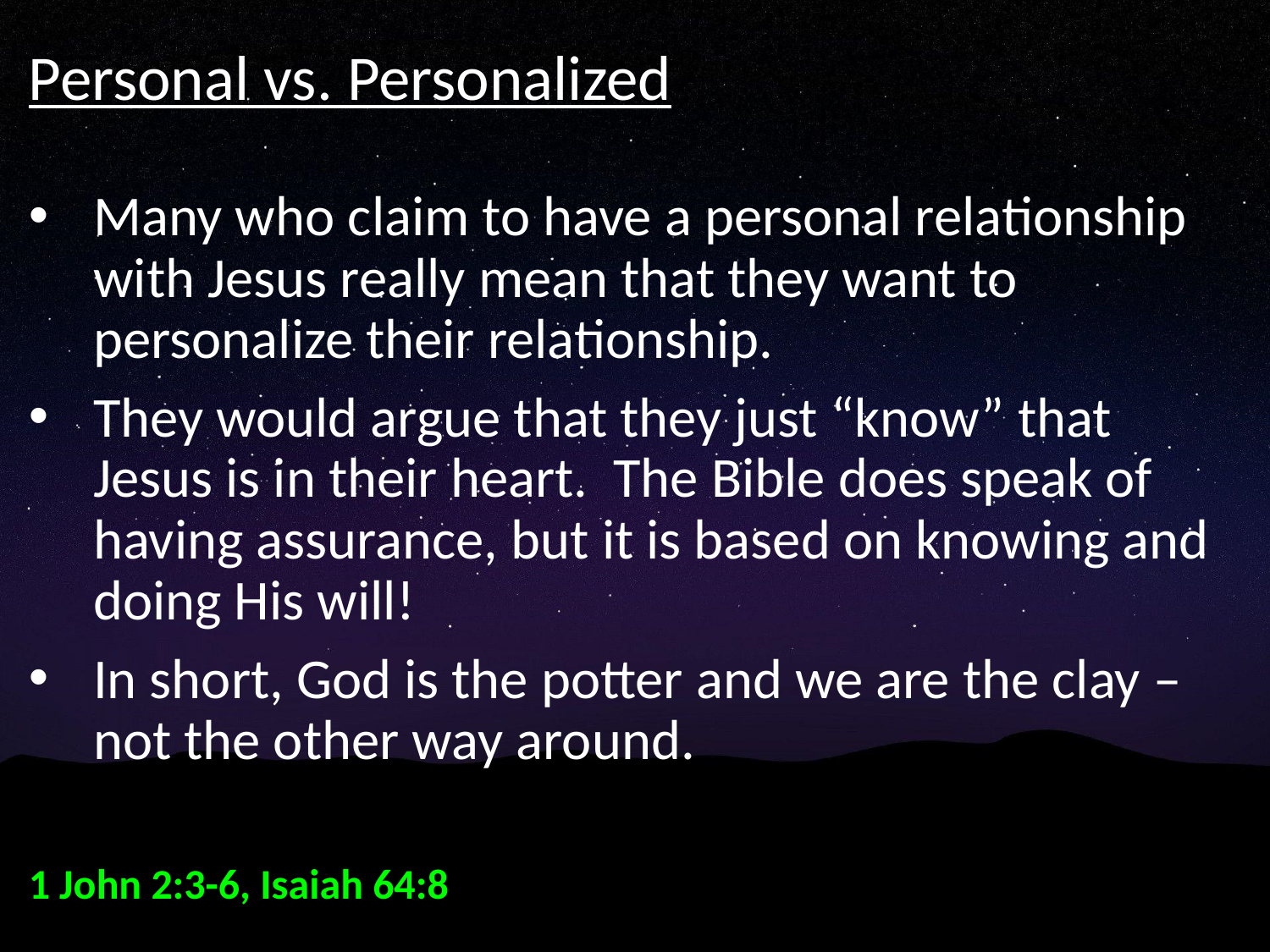

# Personal vs. Personalized
Many who claim to have a personal relationship with Jesus really mean that they want to personalize their relationship.
They would argue that they just “know” that Jesus is in their heart.  The Bible does speak of having assurance, but it is based on knowing and doing His will!
In short, God is the potter and we are the clay – not the other way around.
1 John 2:3-6, Isaiah 64:8